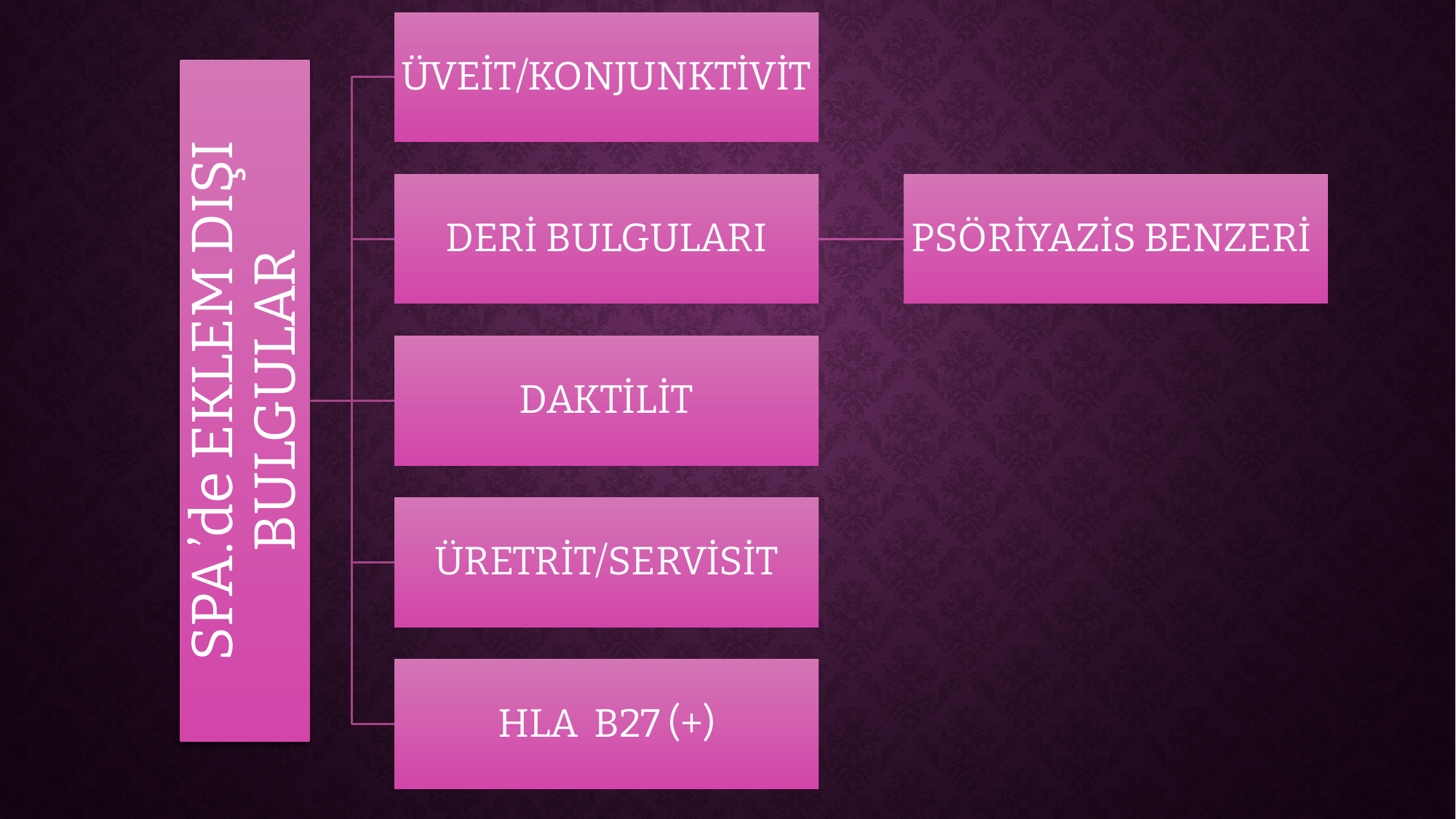

SPA.’de EKLEM DIŞI BULGULAR
ÜVEİT/KONJUNKTİVİT
DERİ BULGULARI
PSÖRİYAZİS BENZERİ
DAKTİLİT
ÜRETRİT/SERVİSİT
HLA  B27 (+)